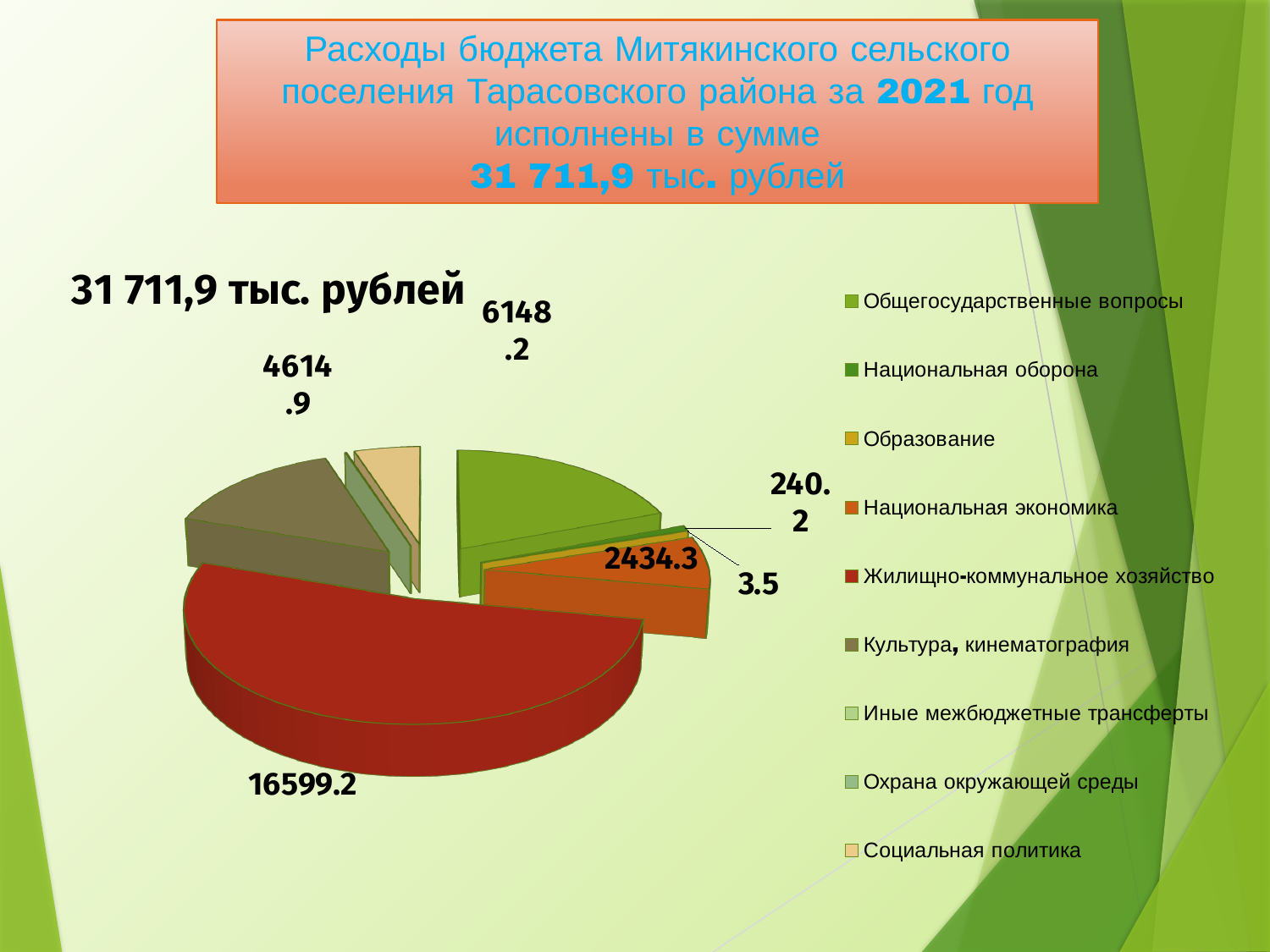

# Расходы бюджета Митякинского сельского поселения Тарасовского района за 2021 год исполнены в сумме 31 711,9 тыс. рублей

[unsupported chart]